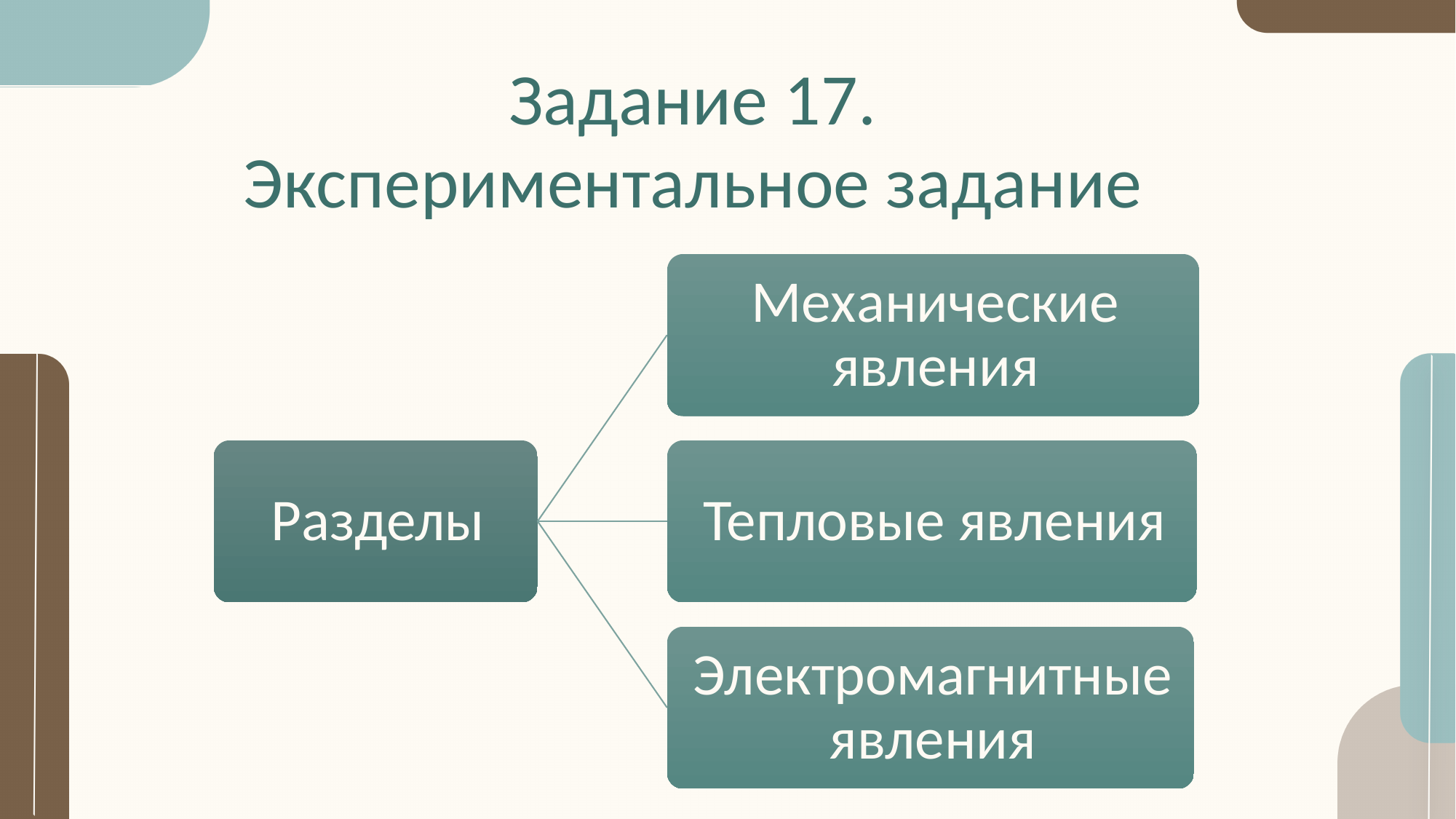

# Задание 17. Экспериментальное задание
Разделы

Механические явления

Тепловые явления

Электромагнитные явления